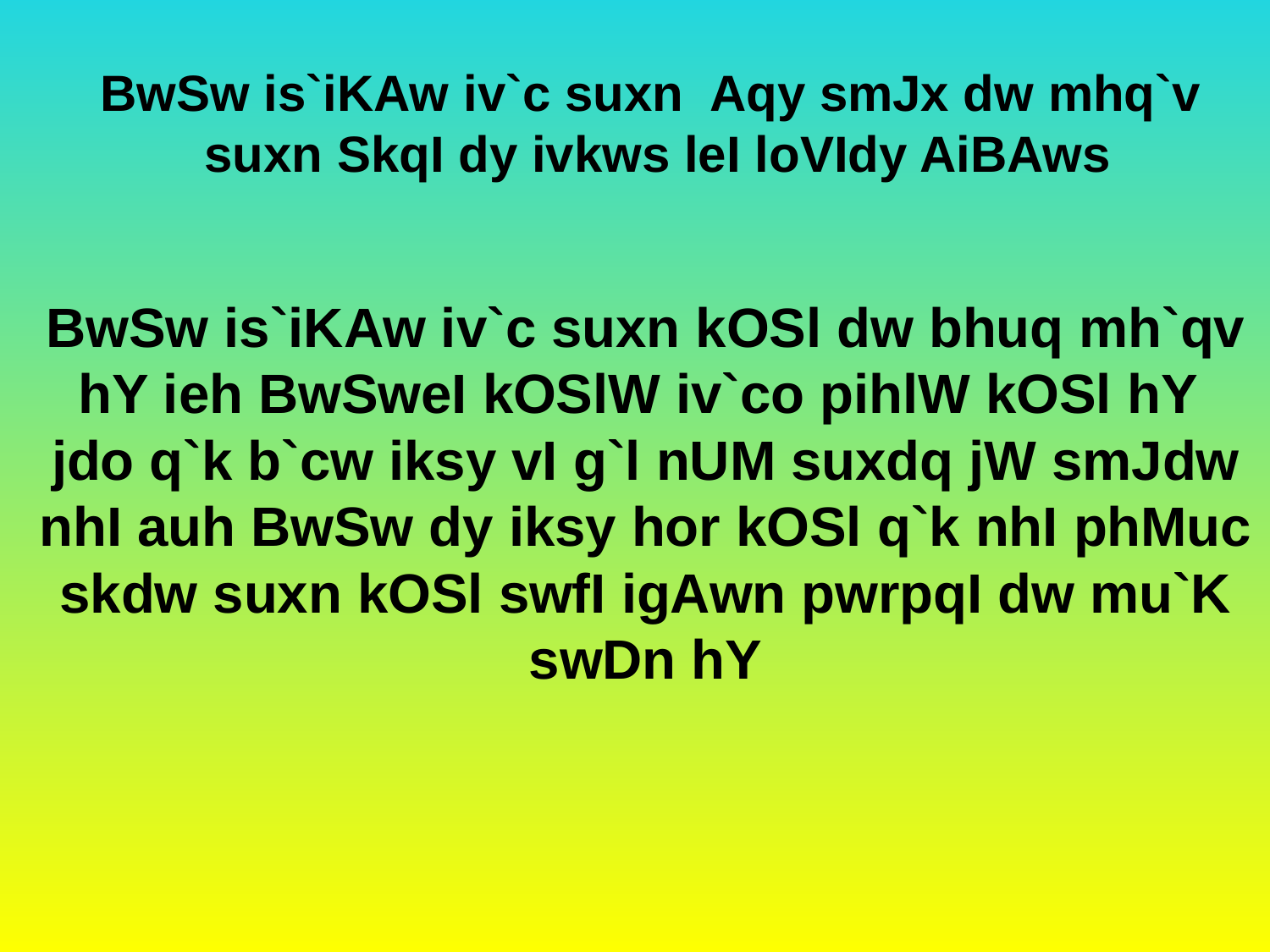

# BwSw is`iKAw iv`c suxn  Aqy smJx dw mhq`v  suxn SkqI dy ivkws leI loVIdy AiBAws
BwSw is`iKAw iv`c suxn kOSl dw bhuq mh`qv hY ieh BwSweI kOSlW iv`co pihlW kOSl hY  jdo q`k b`cw iksy vI g`l nUM suxdq jW smJdw nhI auh BwSw dy iksy hor kOSl q`k nhI phMuc skdw suxn kOSl swfI igAwn pwrpqI dw mu`K swDn hY